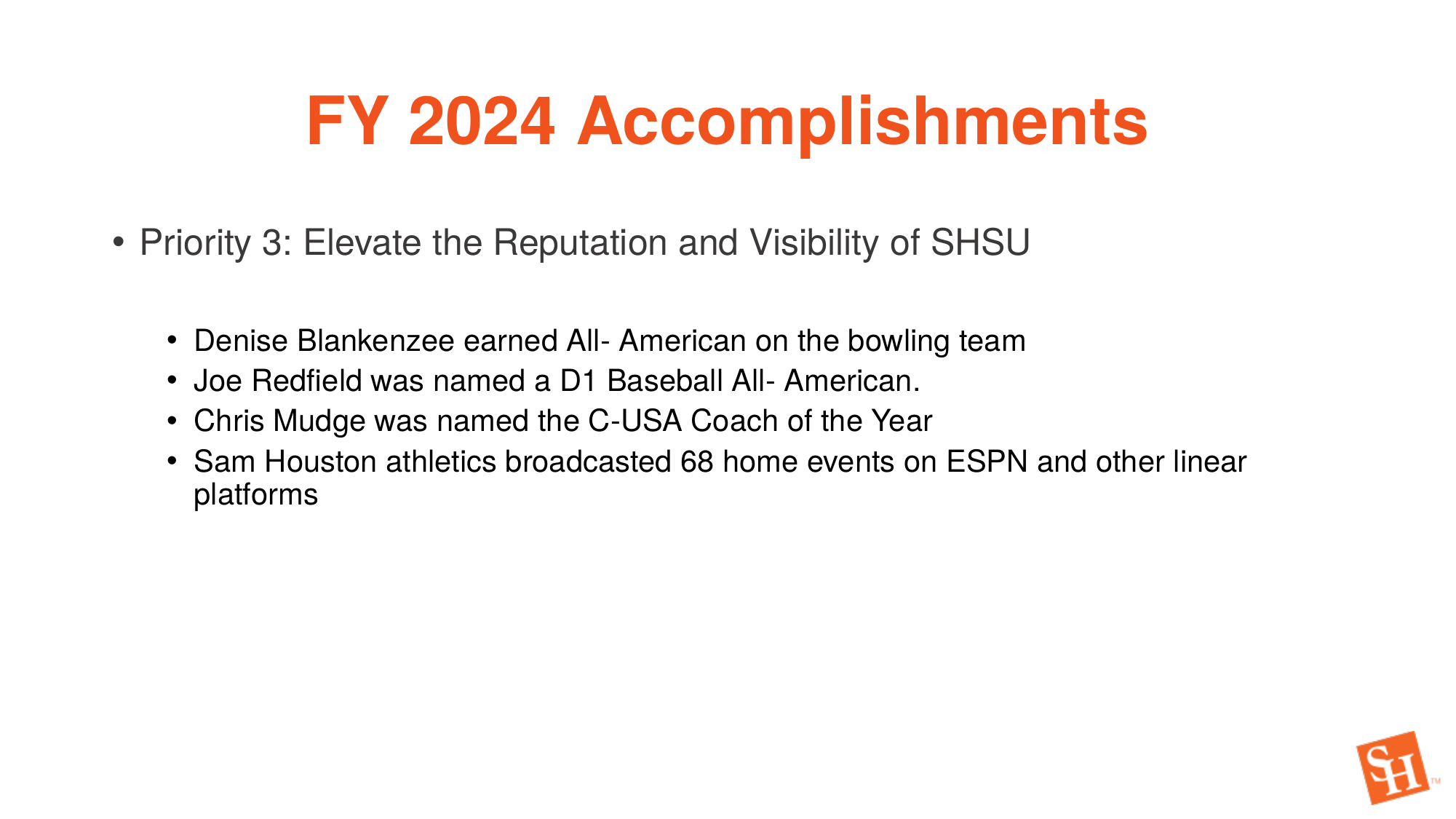

# FY 2024 Accomplishments
Priority 3: Elevate the Reputation and Visibility of SHSU

Denise Blankenzee earned All- American on the bowling team
Joe Redfield was named a D1 Baseball All- American.
Chris Mudge was named the C-USA Coach of the Year
Sam Houston athletics broadcasted 68 home events on ESPN and other linear platforms